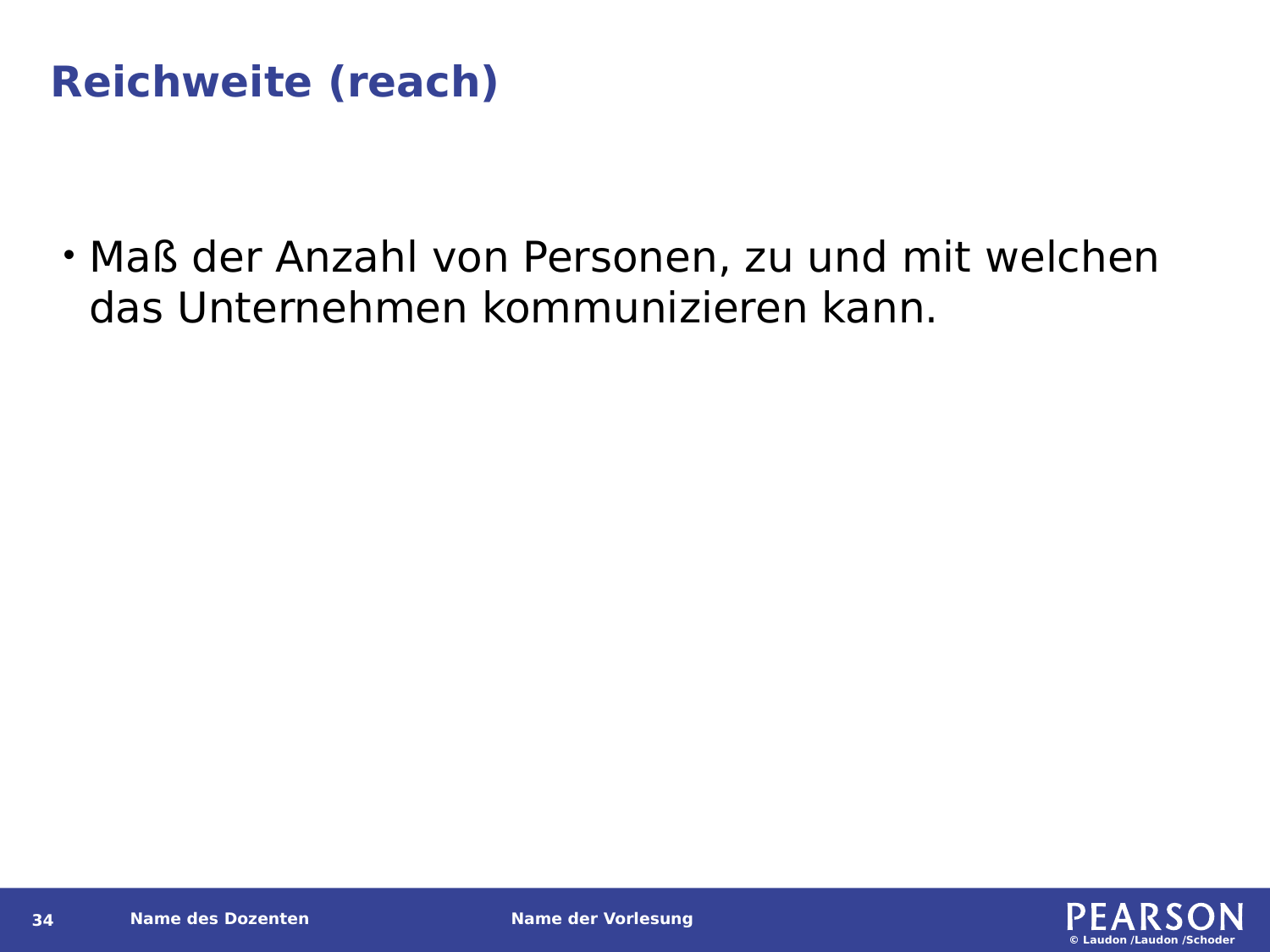

# Reichweite (reach)

Maß der Anzahl von Personen, zu und mit welchen das Unternehmen kommunizieren kann.
34